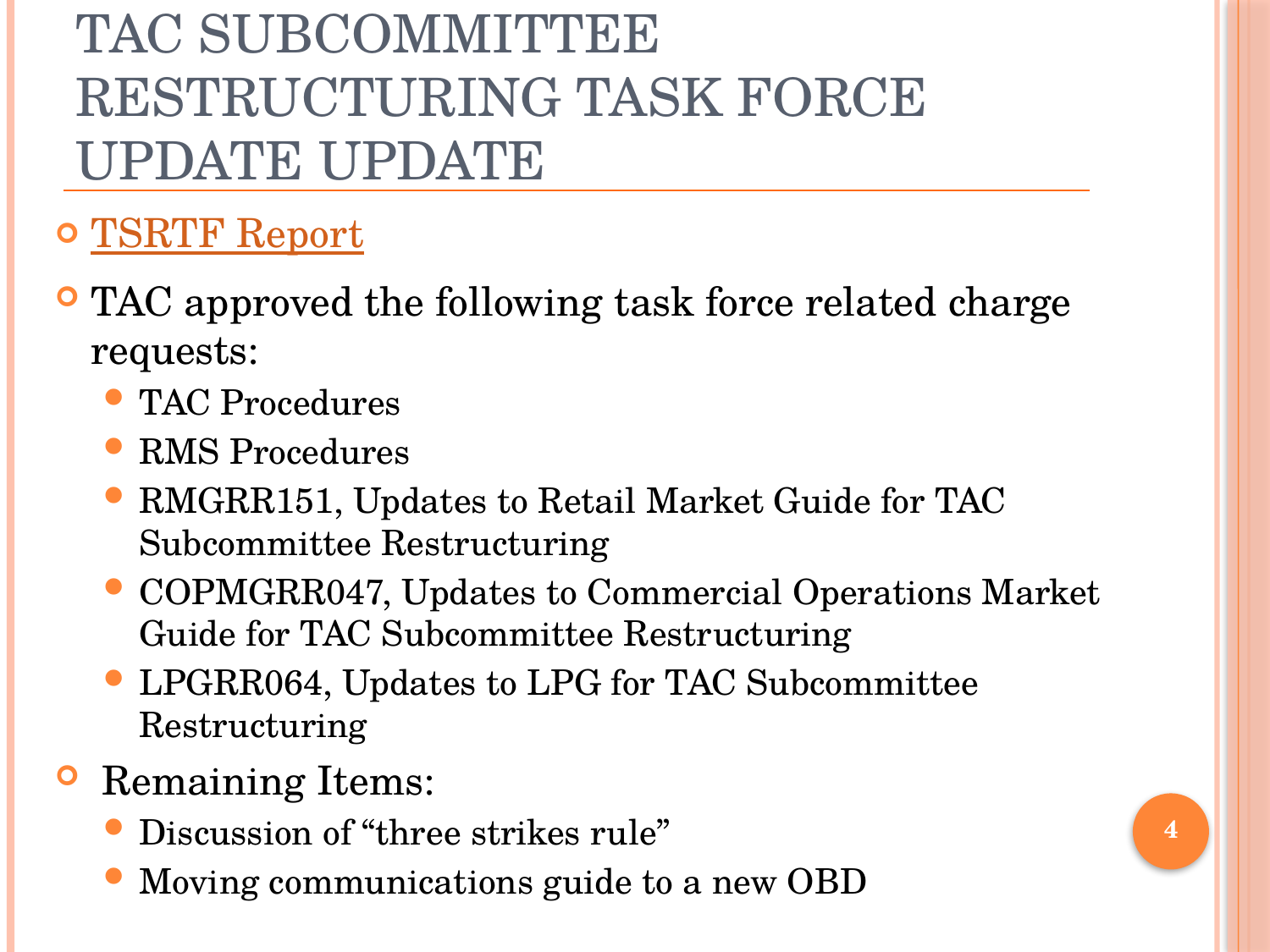

# TAC Subcommittee Restructuring Task Force Update Update
TSRTF Report
TAC approved the following task force related charge requests:
TAC Procedures
RMS Procedures
RMGRR151, Updates to Retail Market Guide for TAC Subcommittee Restructuring
COPMGRR047, Updates to Commercial Operations Market Guide for TAC Subcommittee Restructuring
LPGRR064, Updates to LPG for TAC Subcommittee Restructuring
 Remaining Items:
Discussion of “three strikes rule”
Moving communications guide to a new OBD

4